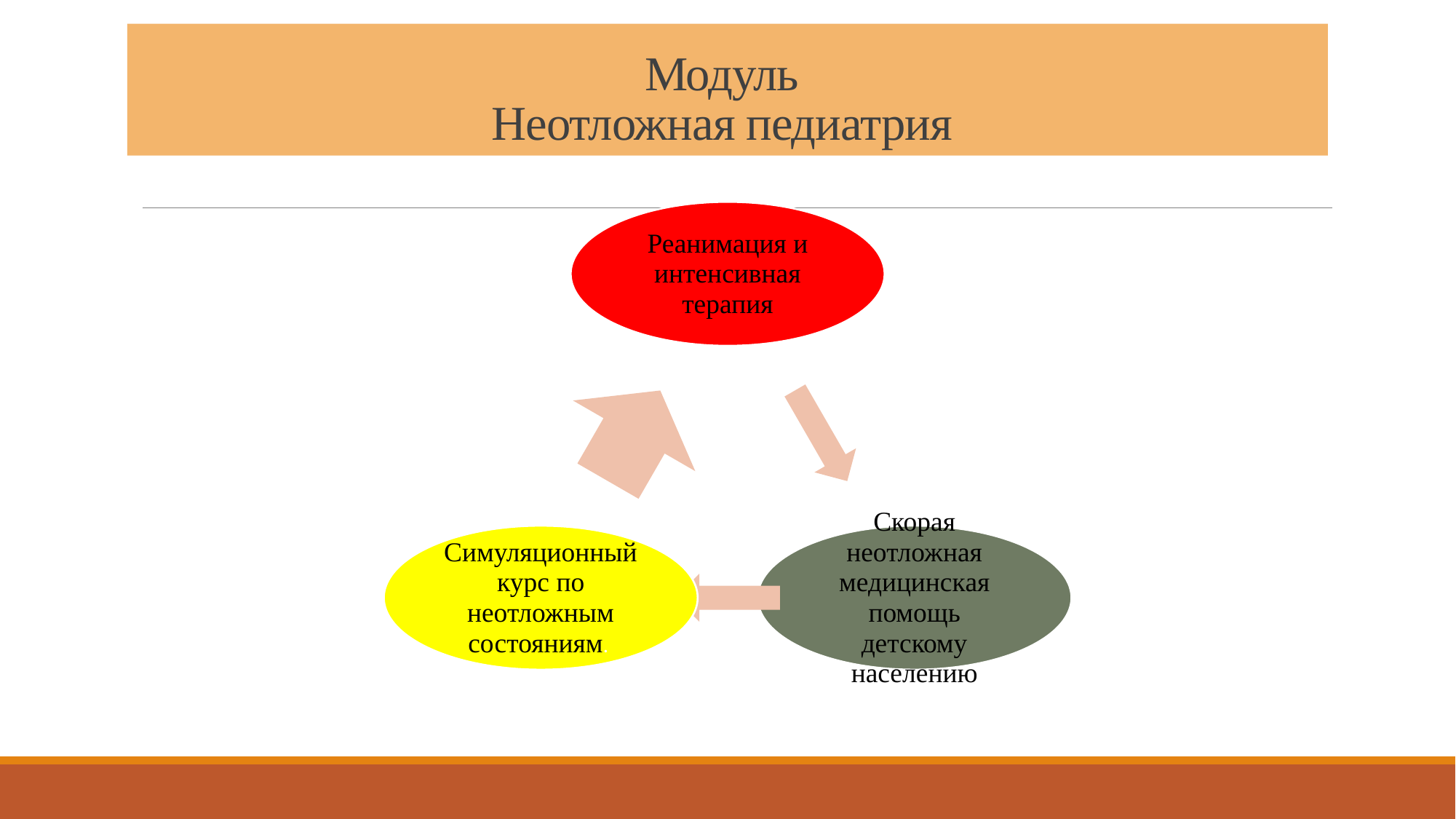

# Модуль Неотложная педиатрия
Реанимация и интенсивная терапия
Скорая неотложная медицинская помощь детскому населению
Симуляционный курс по неотложным состояниям.